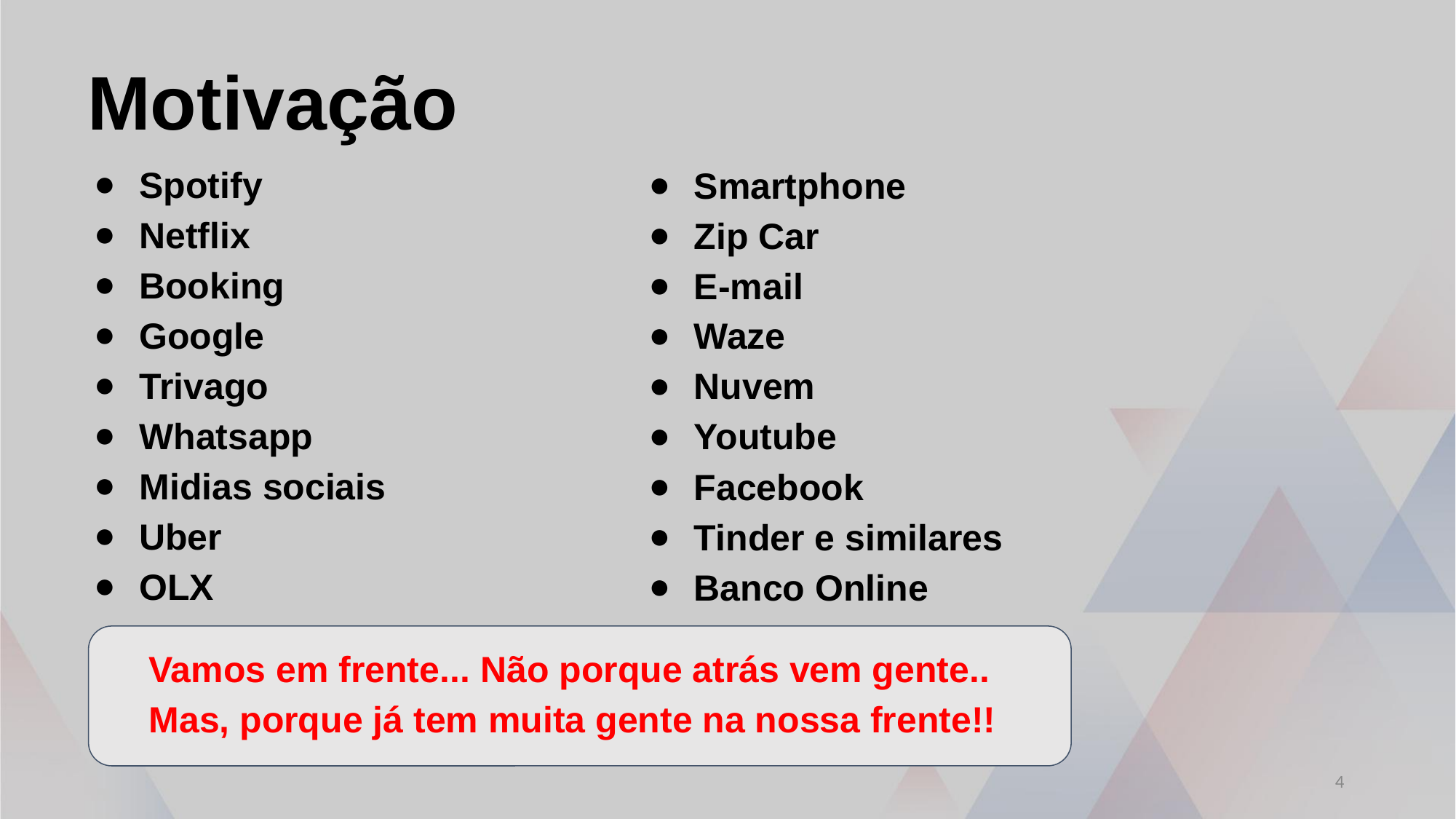

Motivação
Spotify
Netflix
Booking
Google
Trivago
Whatsapp
Midias sociais
Uber
OLX

Smartphone
Zip Car
E-mail
Waze
Nuvem
Youtube
Facebook
Tinder e similares
Banco Online

Vamos em frente... Não porque atrás vem gente.. Mas, porque já tem muita gente na nossa frente!!
4